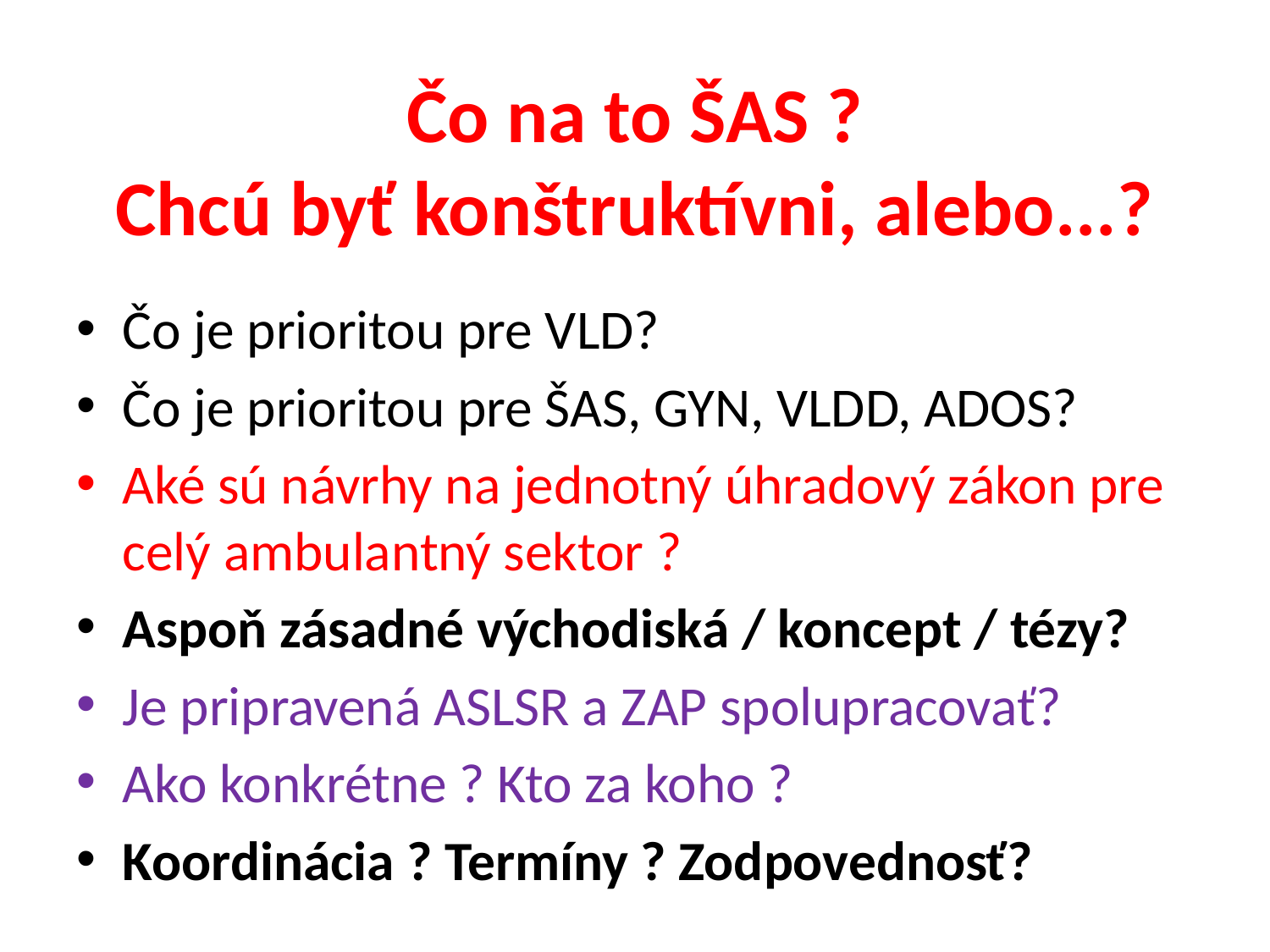

# Čo na to ŠAS ? Chcú byť konštruktívni, alebo...?
Čo je prioritou pre VLD?
Čo je prioritou pre ŠAS, GYN, VLDD, ADOS?
Aké sú návrhy na jednotný úhradový zákon pre celý ambulantný sektor ?
Aspoň zásadné východiská / koncept / tézy?
Je pripravená ASLSR a ZAP spolupracovať?
Ako konkrétne ? Kto za koho ?
Koordinácia ? Termíny ? Zodpovednosť?